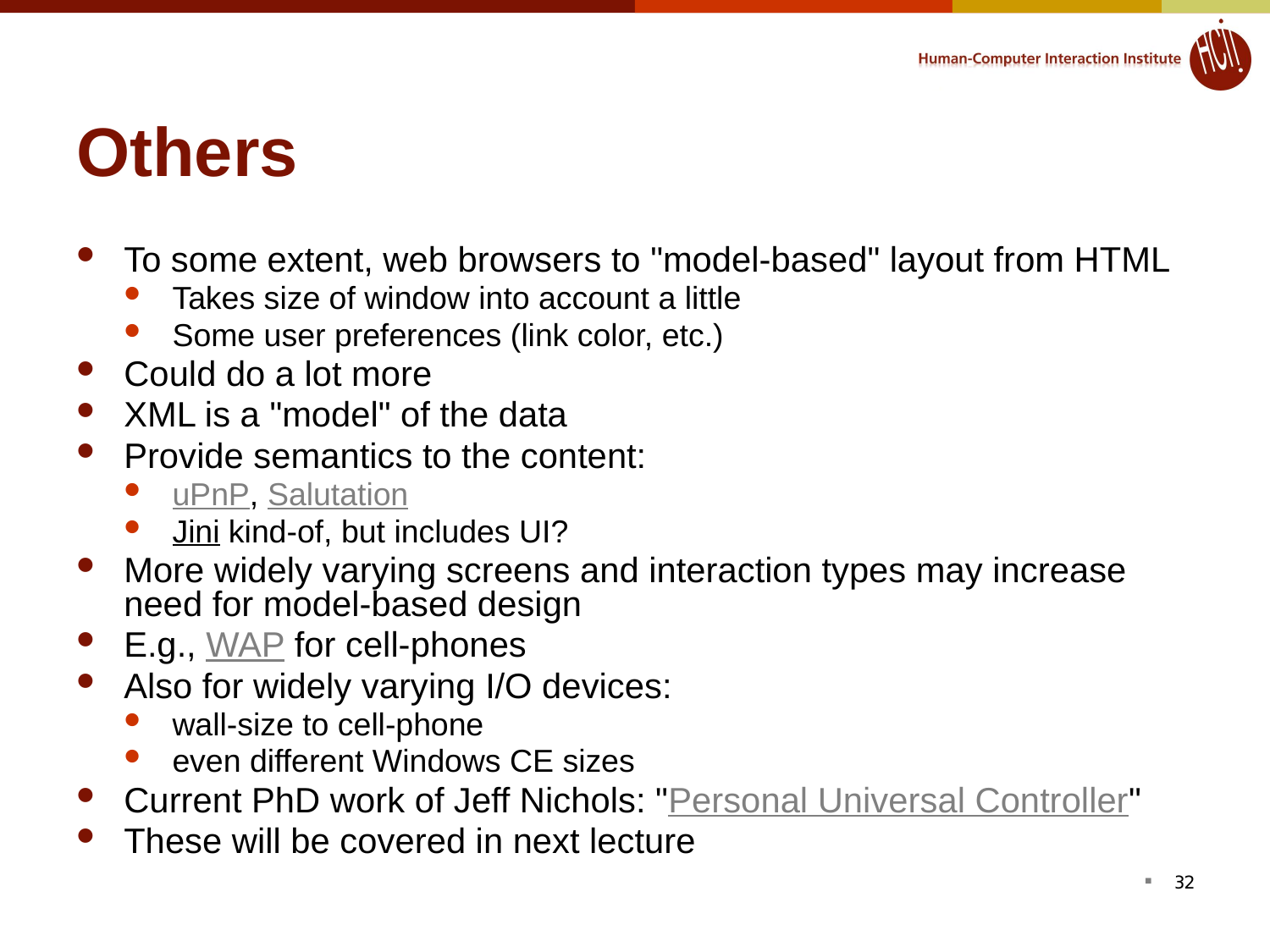

# Others
To some extent, web browsers to "model-based" layout from HTML
Takes size of window into account a little
Some user preferences (link color, etc.)
Could do a lot more
XML is a "model" of the data
Provide semantics to the content:
uPnP, Salutation
Jini kind-of, but includes UI?
More widely varying screens and interaction types may increase need for model-based design
E.g., WAP for cell-phones
Also for widely varying I/O devices:
wall-size to cell-phone
even different Windows CE sizes
Current PhD work of Jeff Nichols: "Personal Universal Controller"
These will be covered in next lecture
32